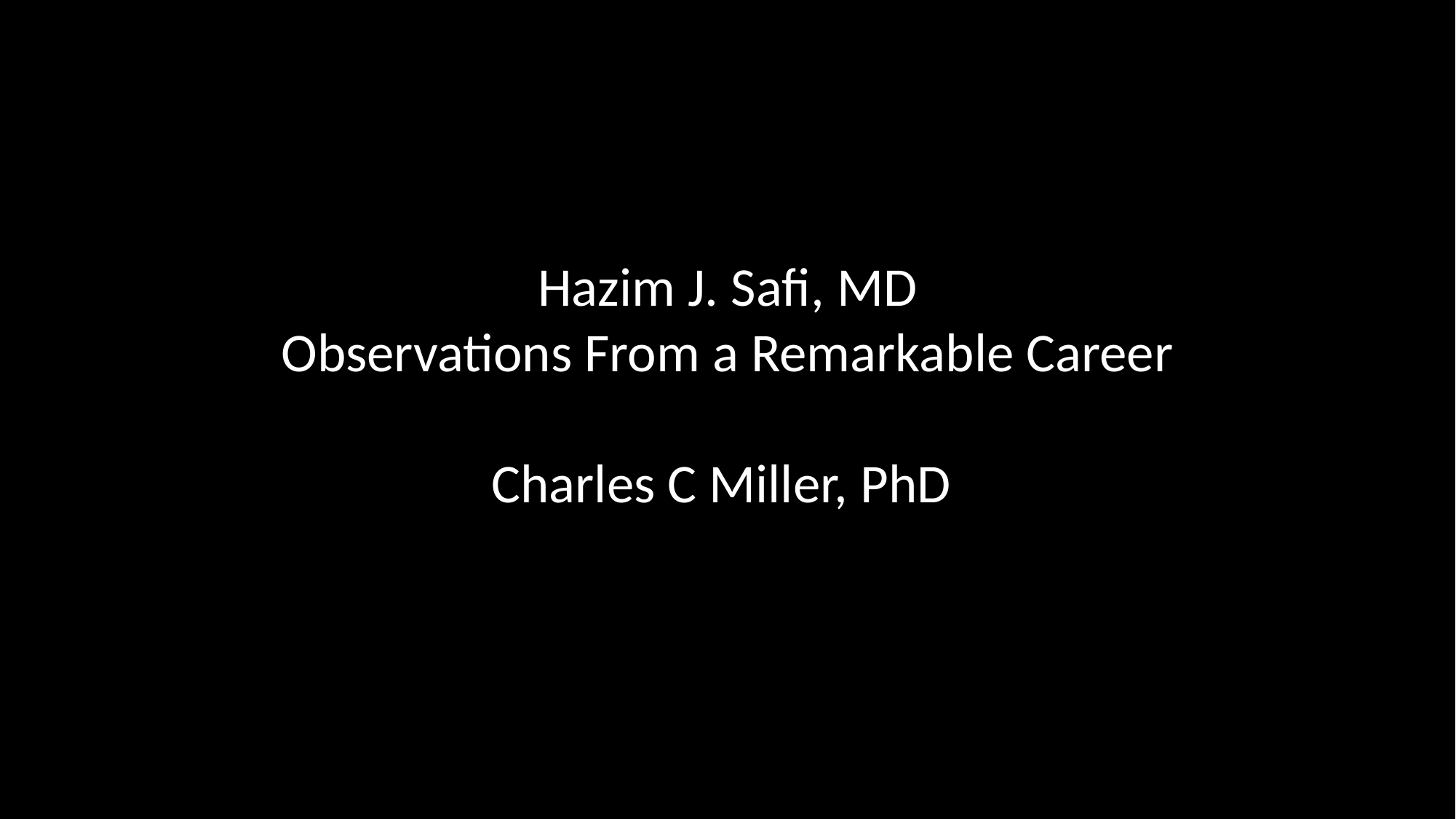

Hazim J. Safi, MD
Observations From a Remarkable Career

Charles C Miller, PhD